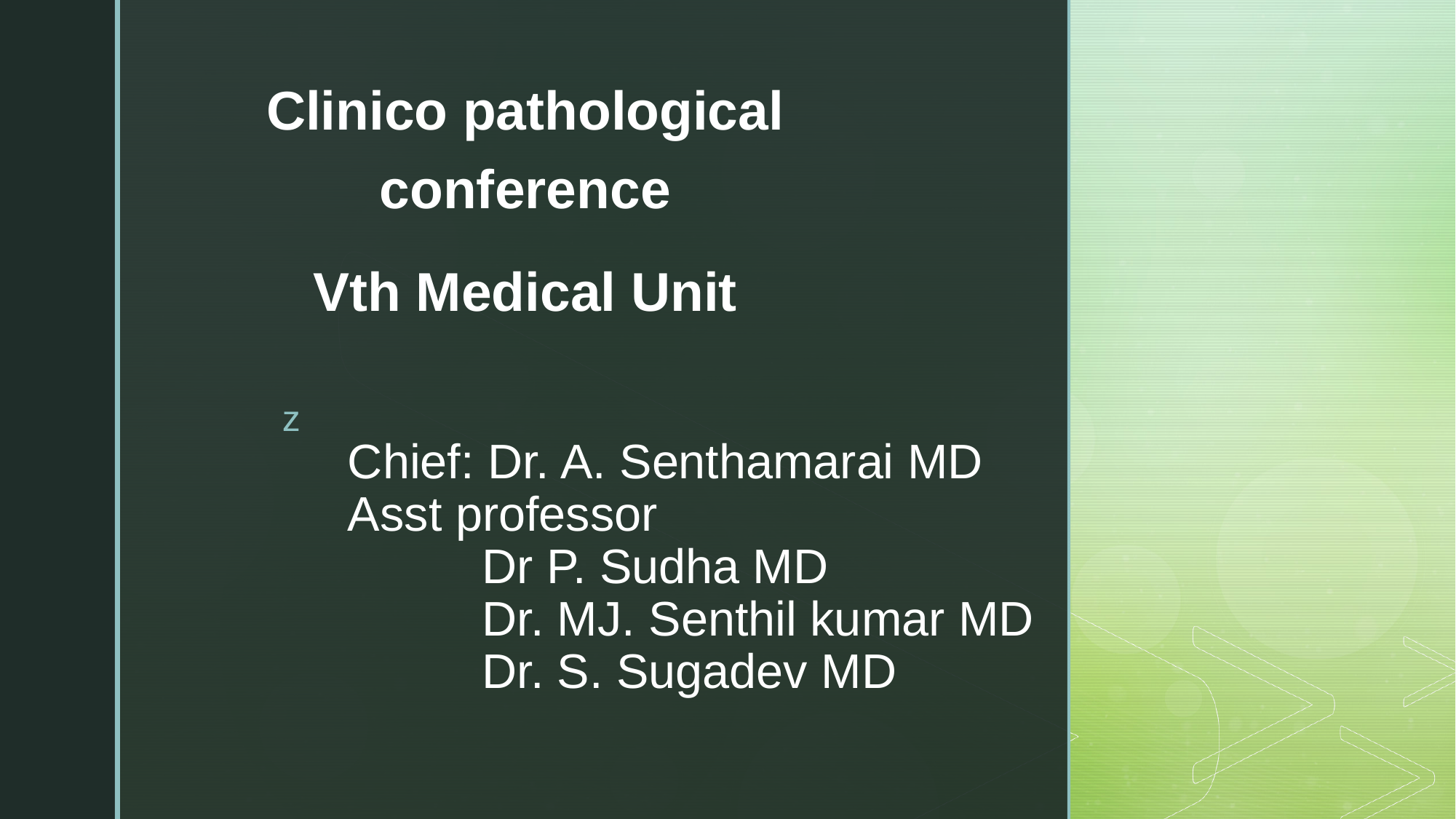

Clinico pathological conference
Vth Medical Unit

# Chief: Dr. A. Senthamarai MD Asst professor Dr P. Sudha MD Dr. MJ. Senthil kumar MD Dr. S. Sugadev MD